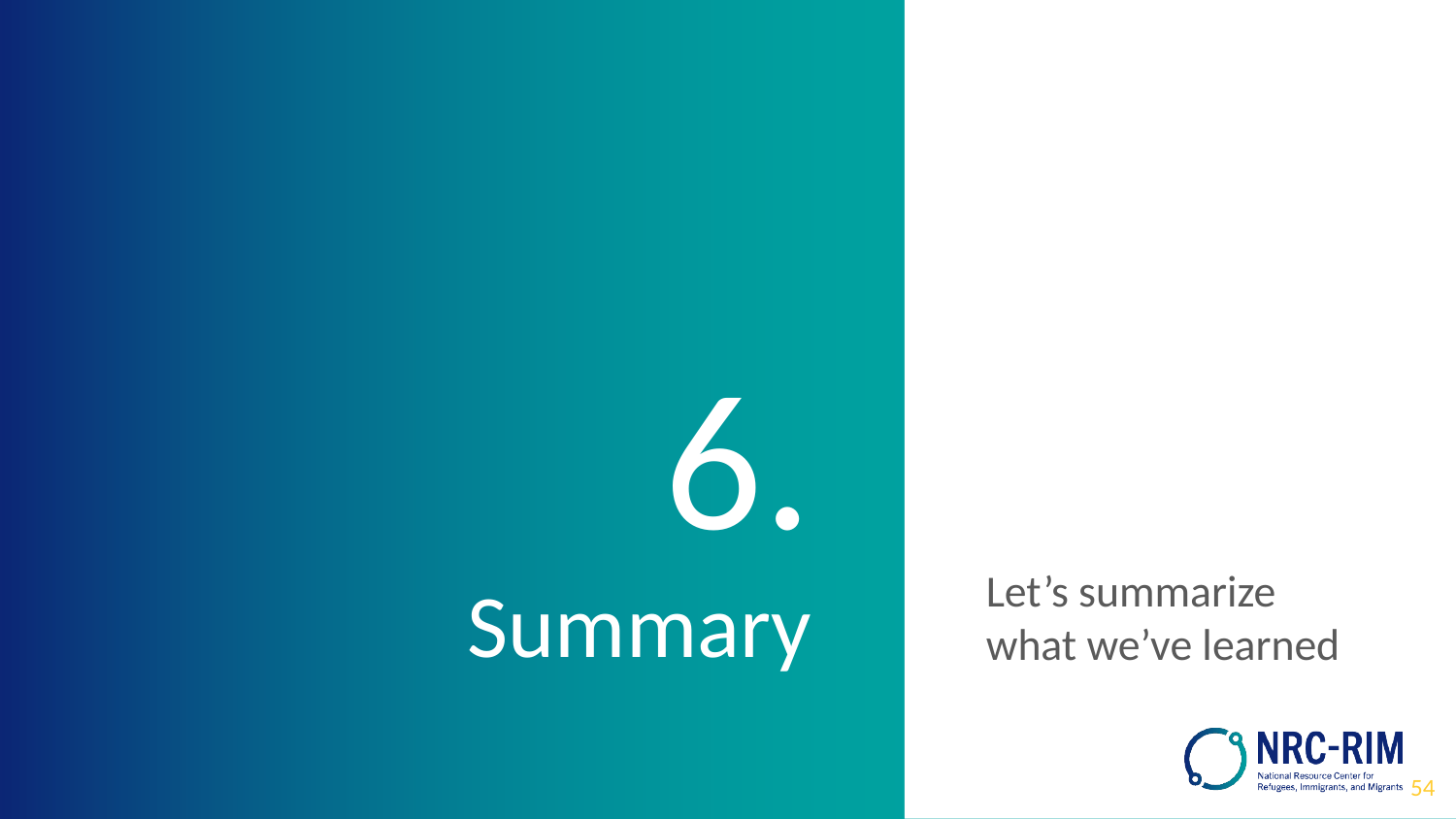

Let’s summarize what we’ve learned
# 6.
Summary
54